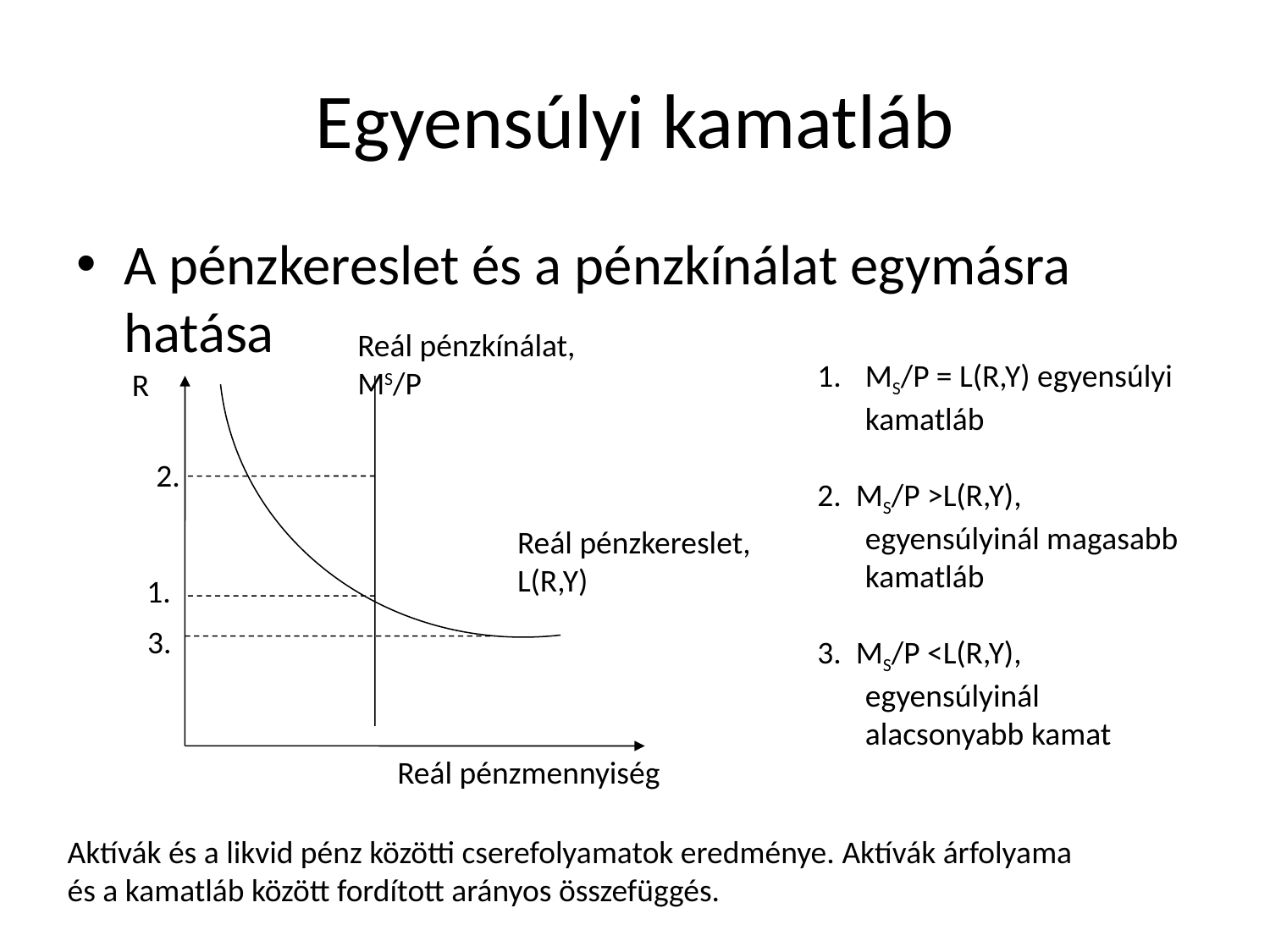

# Egyensúlyi kamatláb
A pénzkereslet és a pénzkínálat egymásra hatása
Reál pénzkínálat, MS/P
MS/P = L(R,Y) egyensúlyi kamatláb

2.  MS/P >L(R,Y), egyensúlyinál magasabb kamatláb

3.  MS/P <L(R,Y), egyensúlyinál alacsonyabb kamat

 R

2.

Reál pénzkereslet,
L(R,Y)
1.

3.

Reál pénzmennyiség
Aktívák és a likvid pénz közötti cserefolyamatok eredménye. Aktívák árfolyama
és a kamatláb között fordított arányos összefüggés.